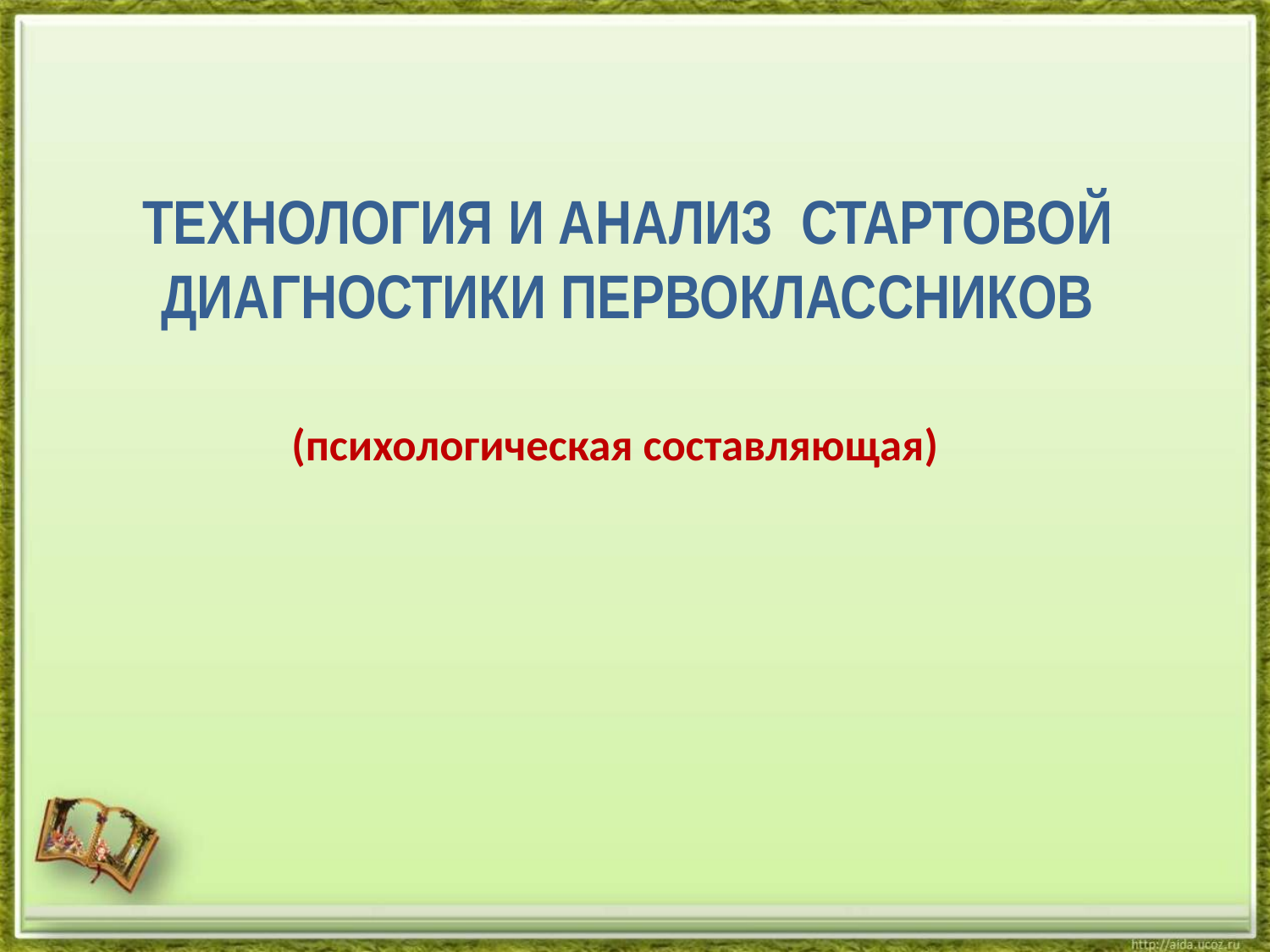

(психологическая составляющая)
# Технология и анализ  стартовой диагностики первоклассников